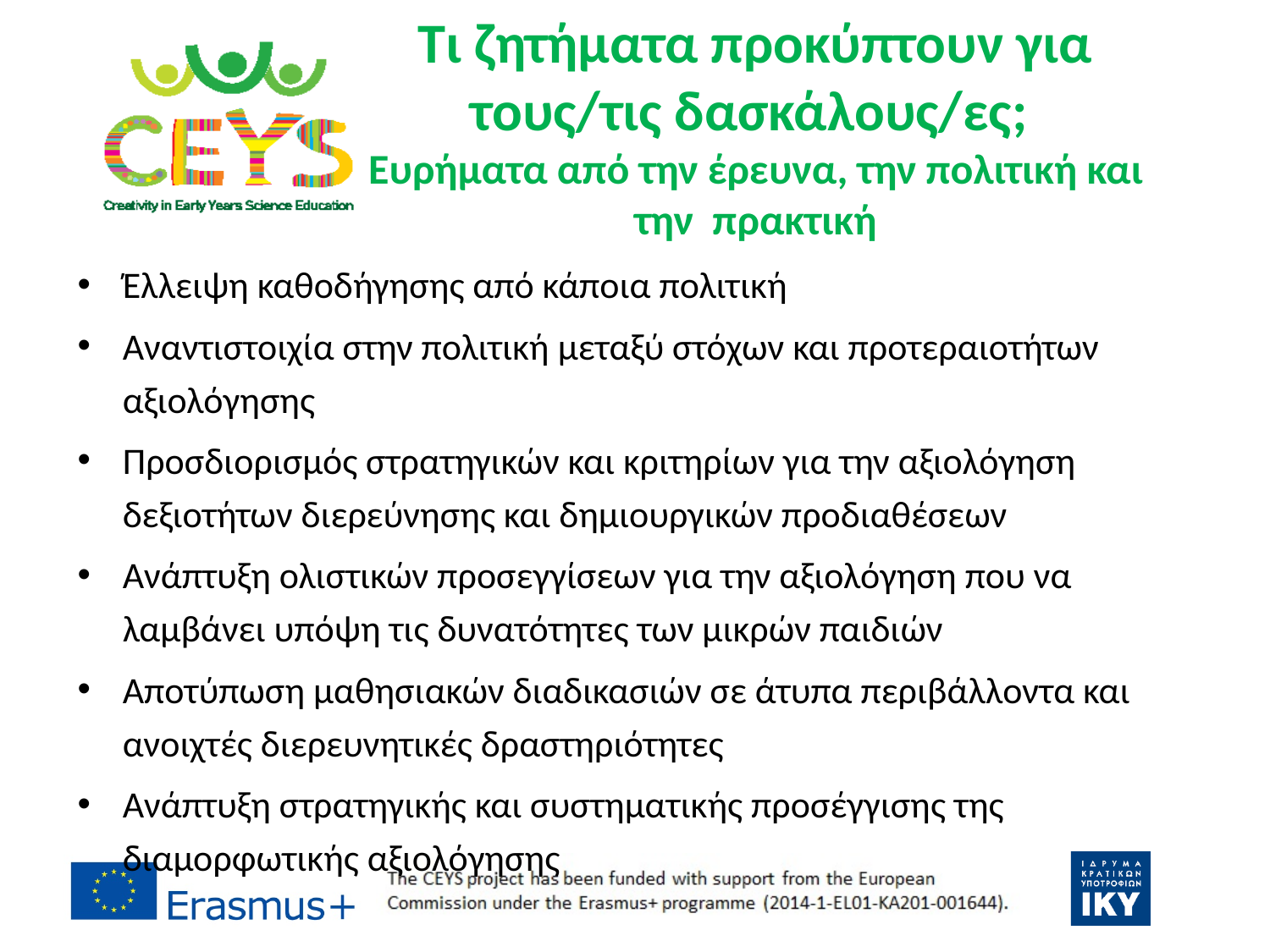

# Τι ζητήματα προκύπτουν για τους/τις δασκάλους/ες; Ευρήματα από την έρευνα, την πολιτική και την  πρακτική
Έλλειψη καθοδήγησης από κάποια πολιτική
Αναντιστοιχία στην πολιτική μεταξύ στόχων και προτεραιοτήτων αξιολόγησης
Προσδιορισμός στρατηγικών και κριτηρίων για την αξιολόγηση δεξιοτήτων διερεύνησης και δημιουργικών προδιαθέσεων
Ανάπτυξη ολιστικών προσεγγίσεων για την αξιολόγηση που να λαμβάνει υπόψη τις δυνατότητες των μικρών παιδιών
Αποτύπωση μαθησιακών διαδικασιών σε άτυπα περιβάλλοντα και ανοιχτές διερευνητικές δραστηριότητες
Ανάπτυξη στρατηγικής και συστηματικής προσέγγισης της διαμορφωτικής αξιολόγησης